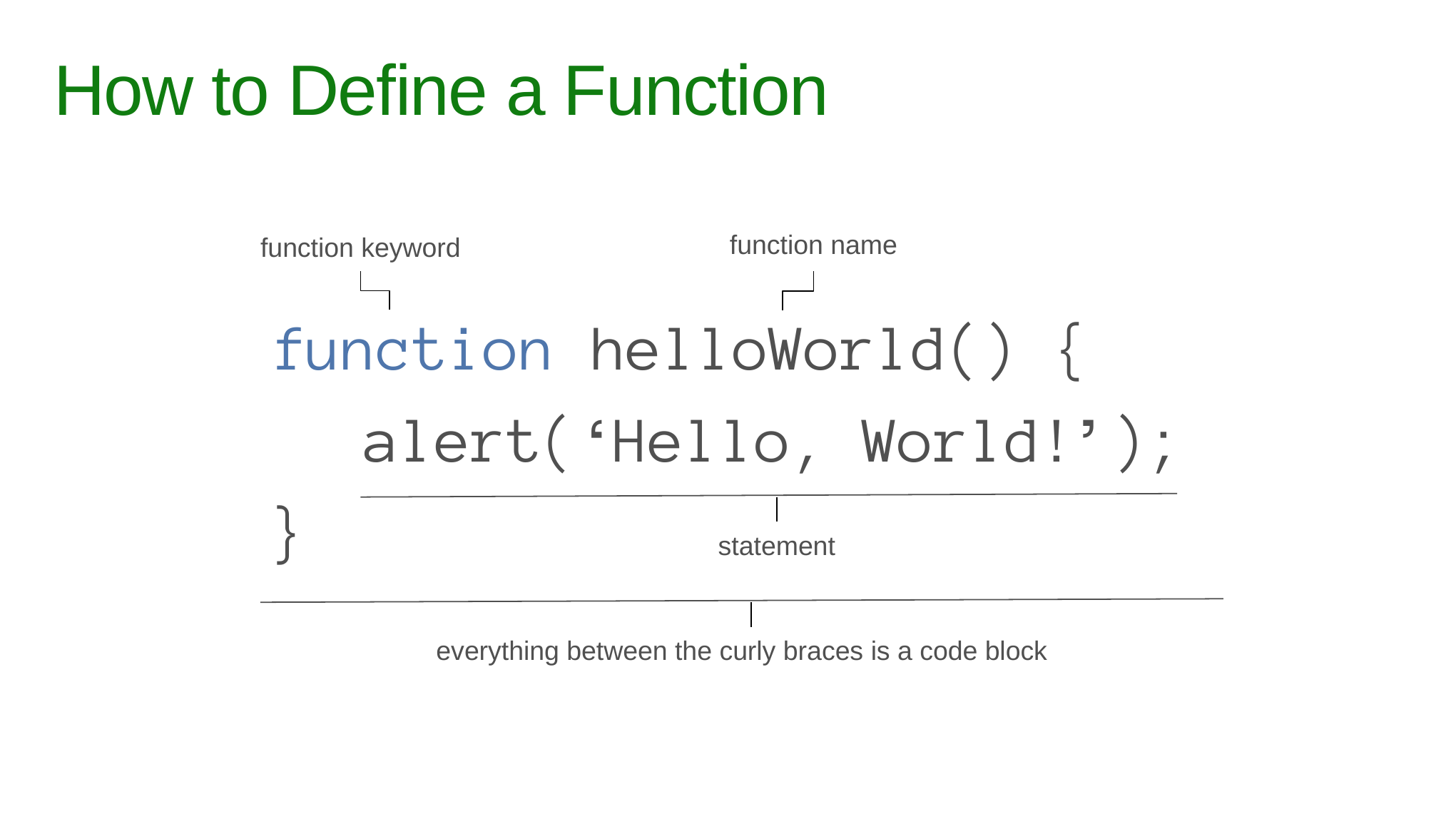

# How to Define a Function
function name
function keyword
function helloWorld() {
alert(‘Hello, World!’);
}
statement
everything between the curly braces is a code block